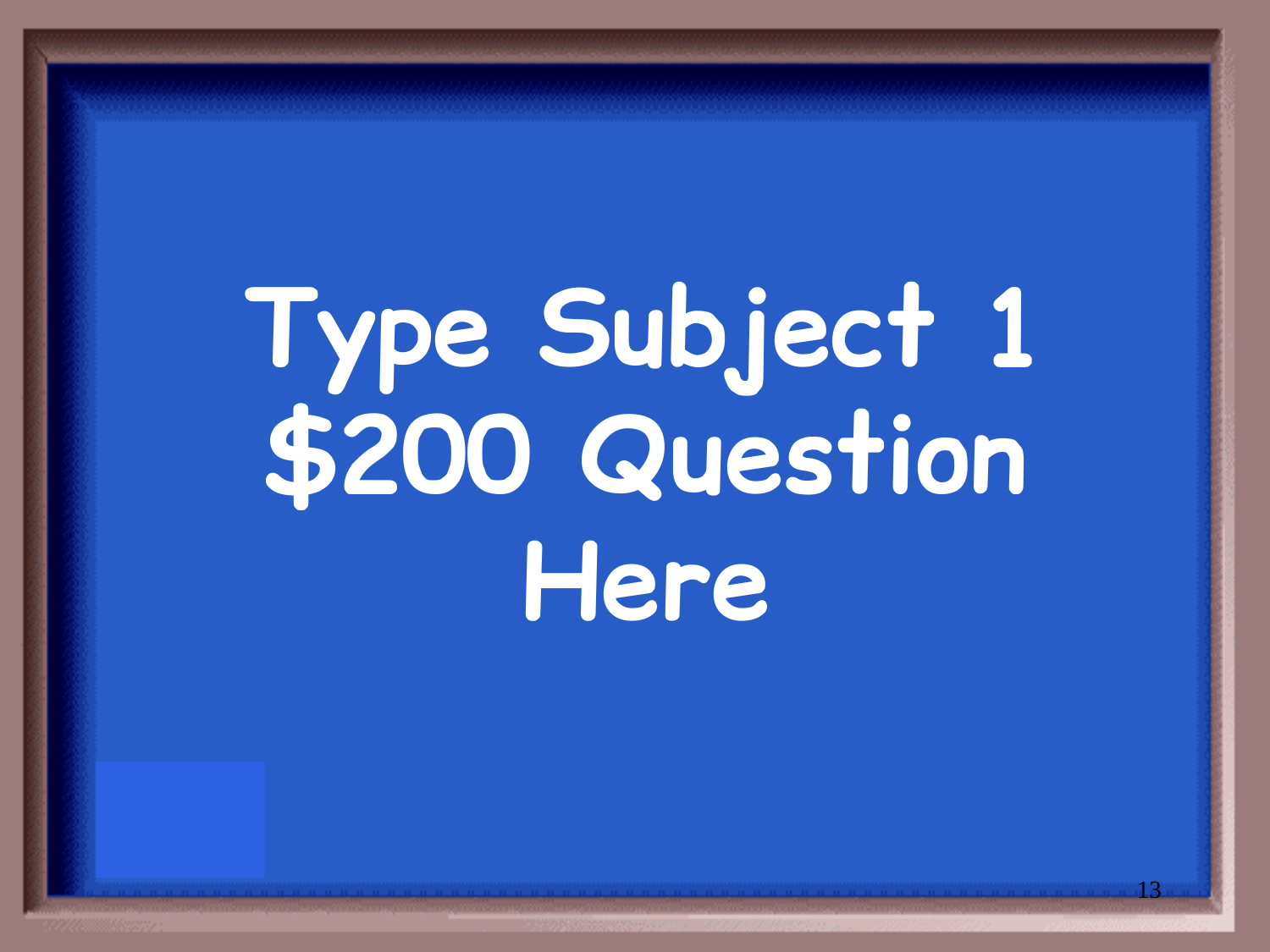

# Type Subject 1 $200 Question Here

13